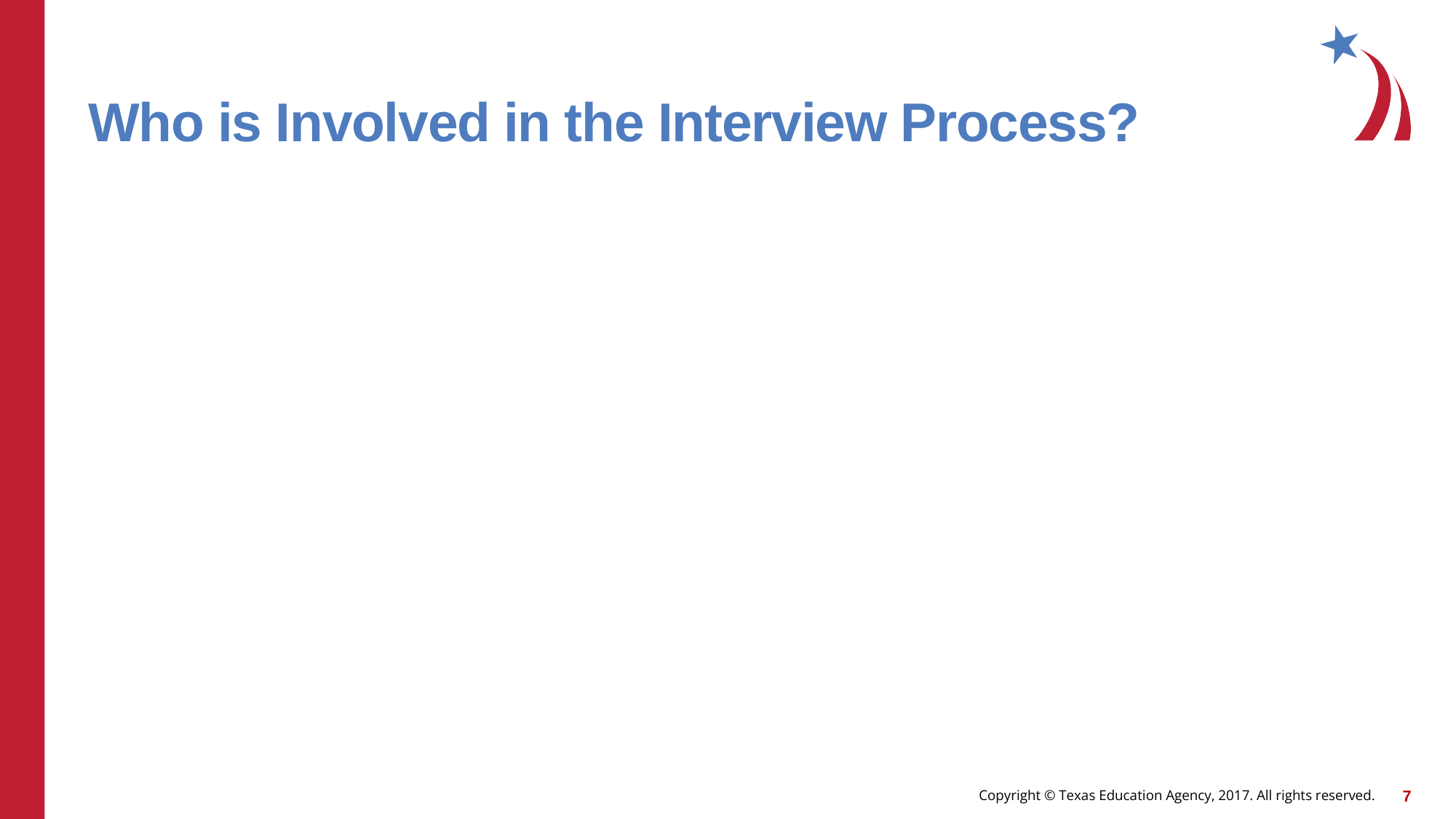

# Who is Involved in the Interview Process?